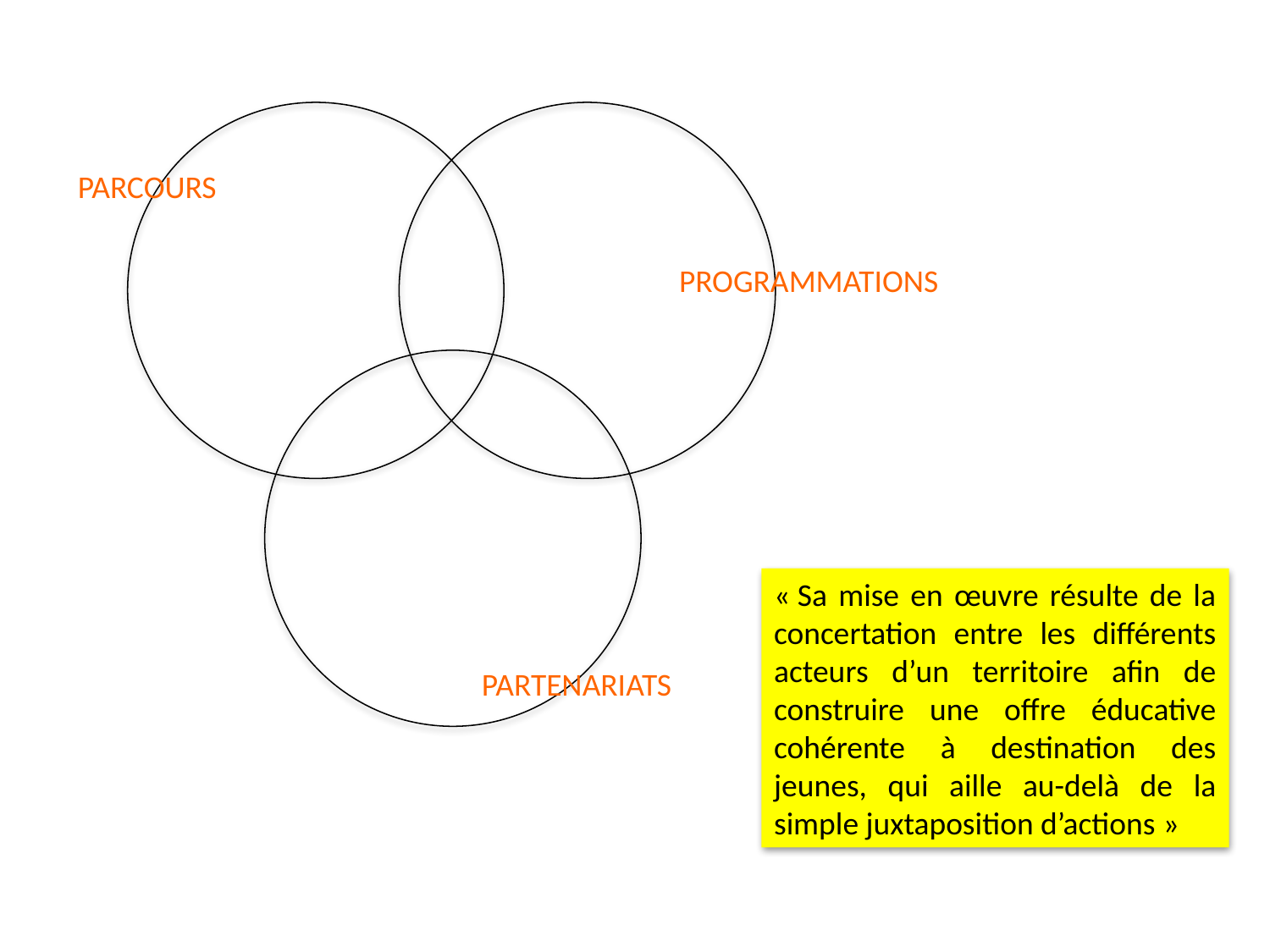

PARCOURS
PROGRAMMATIONS

« Sa mise en œuvre résulte de la concertation entre les différents acteurs d’un territoire afin de construire une offre éducative cohérente à destination des jeunes, qui aille au-delà de la simple juxtaposition d’actions »
PARTENARIATS